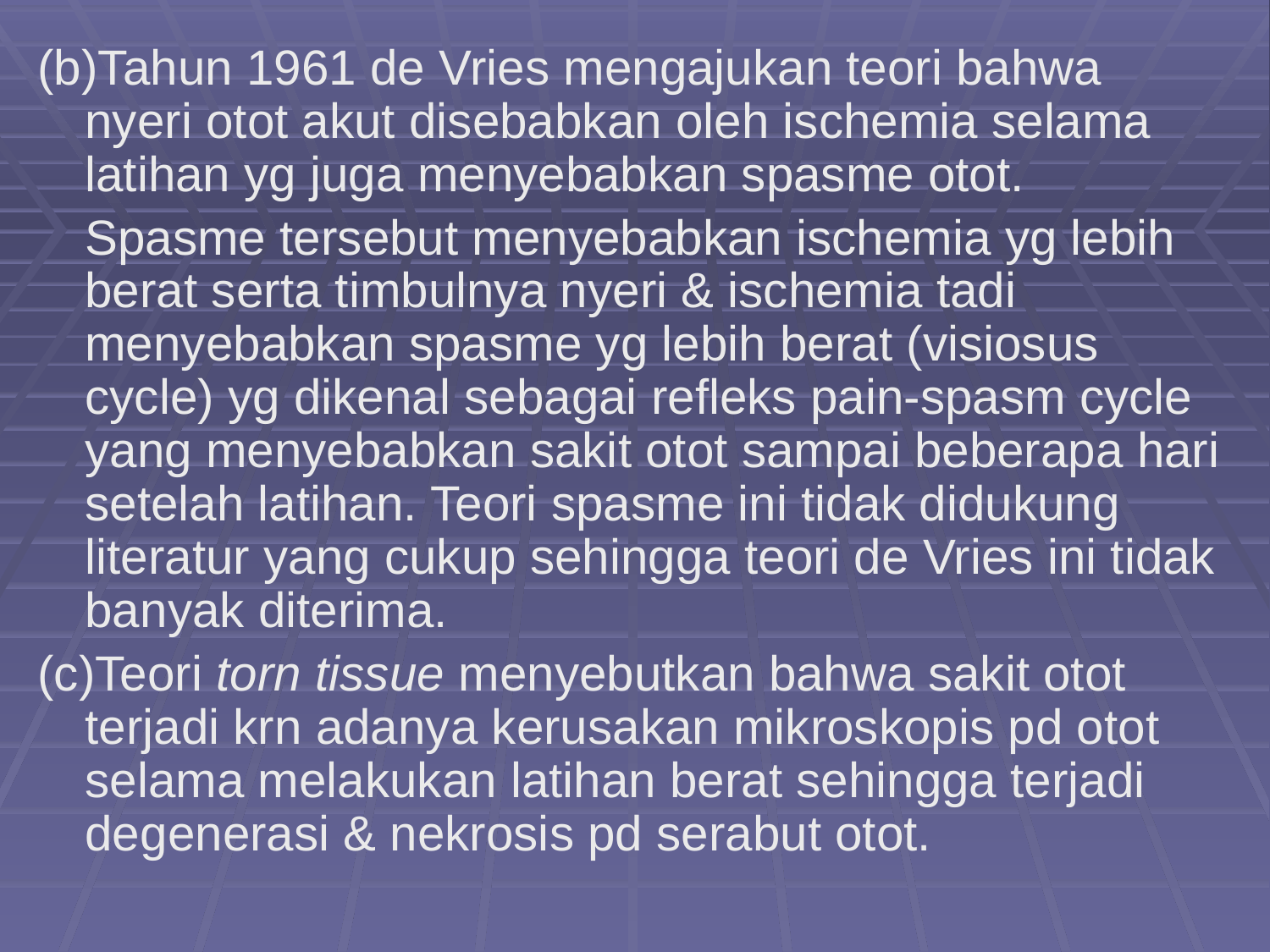

(b)Tahun 1961 de Vries mengajukan teori bahwa nyeri otot akut disebabkan oleh ischemia selama latihan yg juga menyebabkan spasme otot.
	Spasme tersebut menyebabkan ischemia yg lebih berat serta timbulnya nyeri & ischemia tadi menyebabkan spasme yg lebih berat (visiosus cycle) yg dikenal sebagai refleks pain-spasm cycle yang menyebabkan sakit otot sampai beberapa hari setelah latihan. Teori spasme ini tidak didukung literatur yang cukup sehingga teori de Vries ini tidak banyak diterima.
(c)Teori torn tissue menyebutkan bahwa sakit otot terjadi krn adanya kerusakan mikroskopis pd otot selama melakukan latihan berat sehingga terjadi degenerasi & nekrosis pd serabut otot.